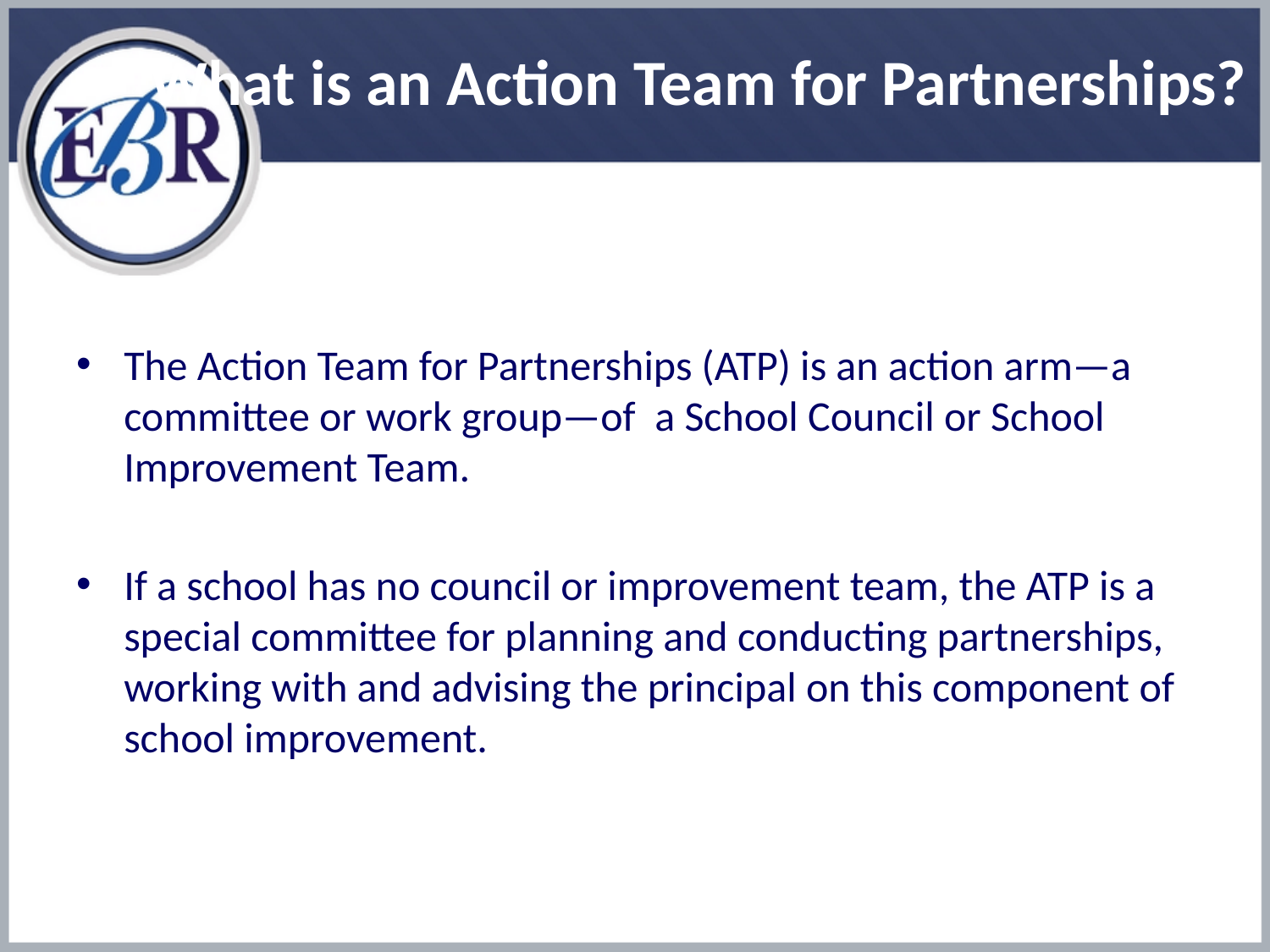

# What is an Action Team for Partnerships?
The Action Team for Partnerships (ATP) is an action arm—a committee or work group—of  a School Council or School Improvement Team.

If a school has no council or improvement team, the ATP is a special committee for planning and conducting partnerships, working with and advising the principal on this component of school improvement.